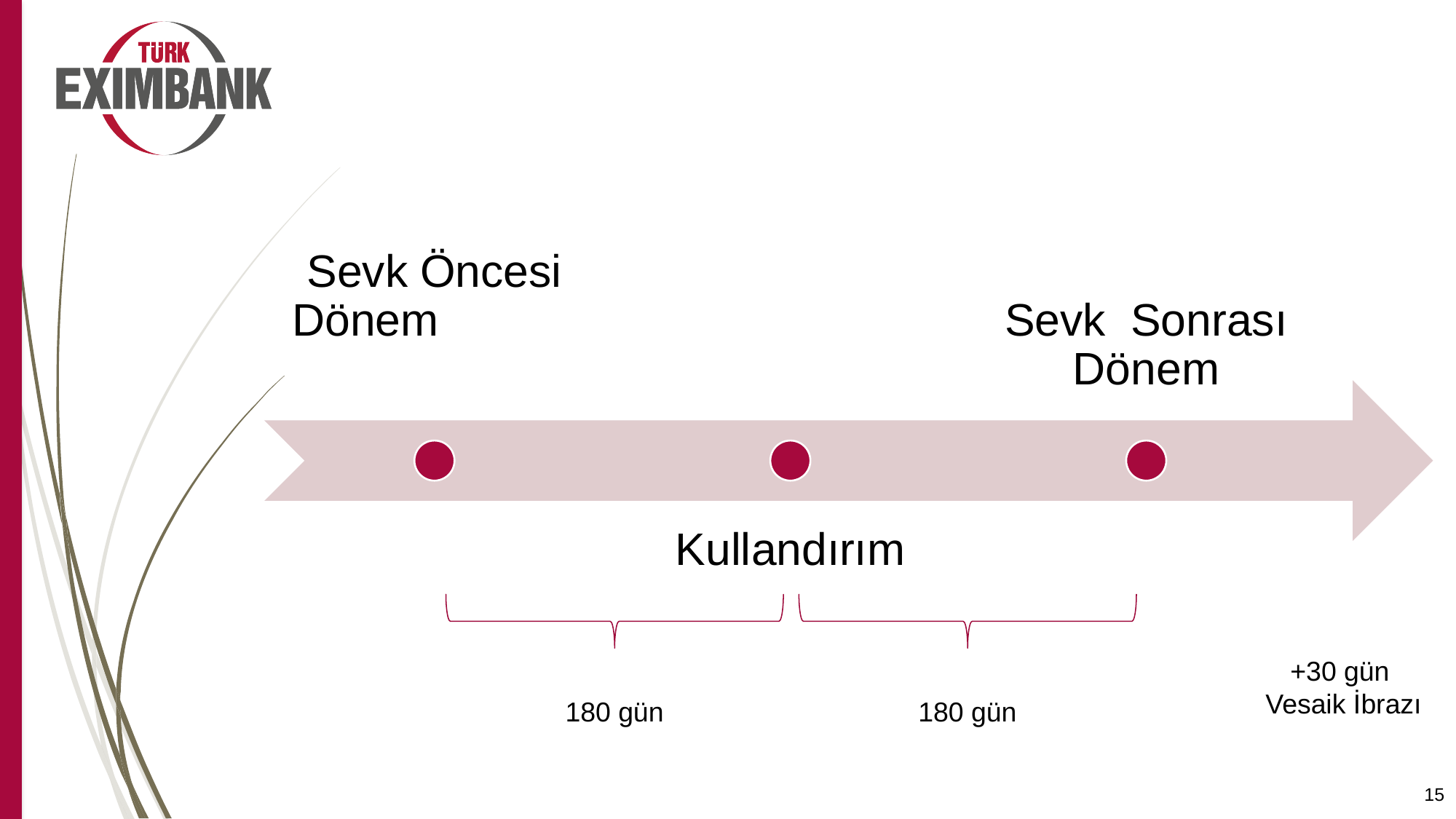

Sevk Öncesi Dönem
Kullandırım
Sevk  Sonrası Dönem

+30 gün
Vesaik İbrazı
180 gün
180 gün
15